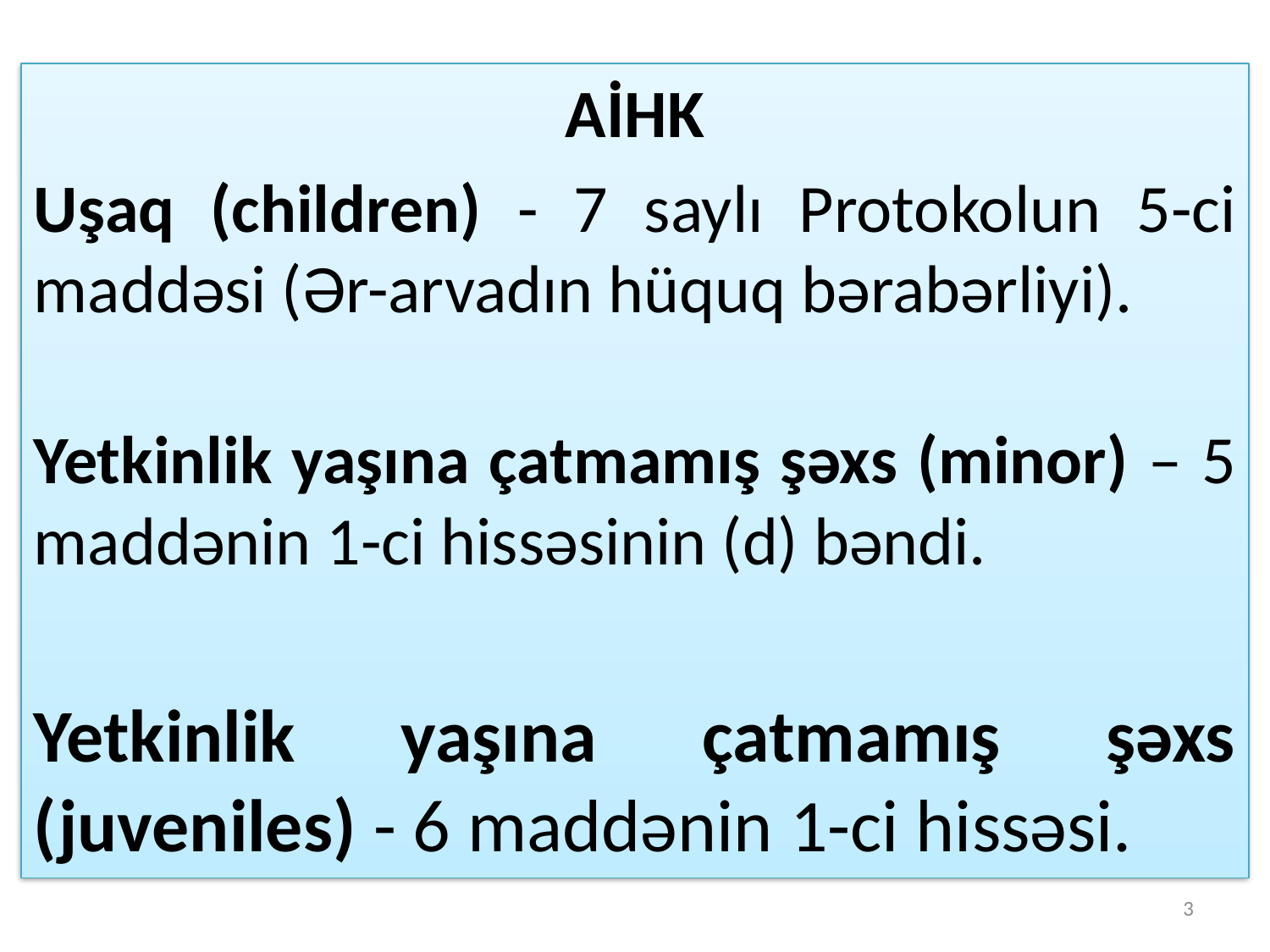

AİHK
Uşaq (children) - 7 saylı Protokolun 5-ci maddəsi (Ər-arvadın hüquq bərabərliyi).

Yetkinlik yaşına çatmamış şəxs (minor) – 5 maddənin 1-ci hissəsinin (d) bəndi.

Yetkinlik yaşına çatmamış şəxs (juveniles) - 6 maddənin 1-ci hissəsi.
3